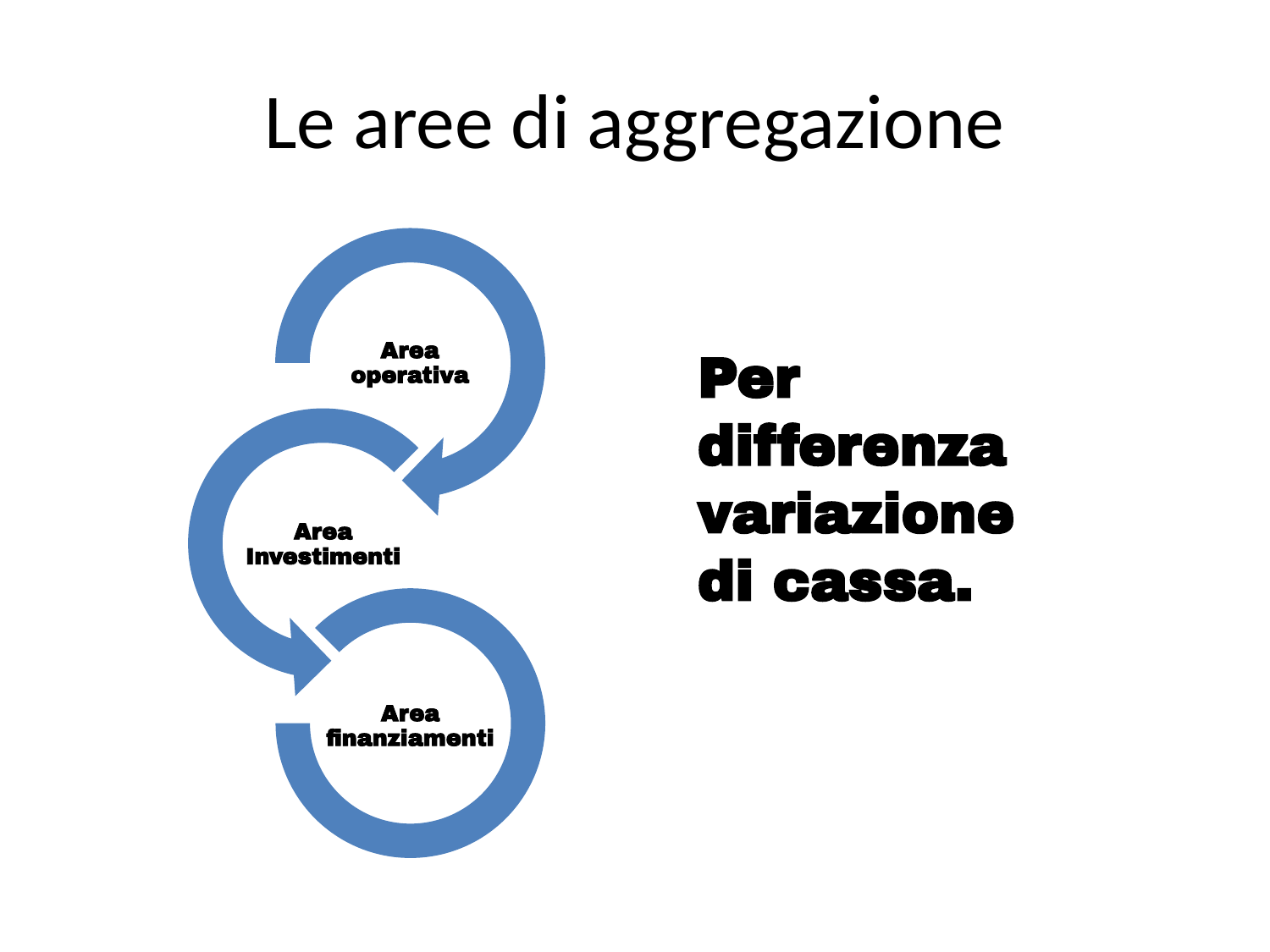

# Le aree di aggregazione

Per differenza variazione di cassa.

Area operativa
Area Investimenti
Area finanziamenti